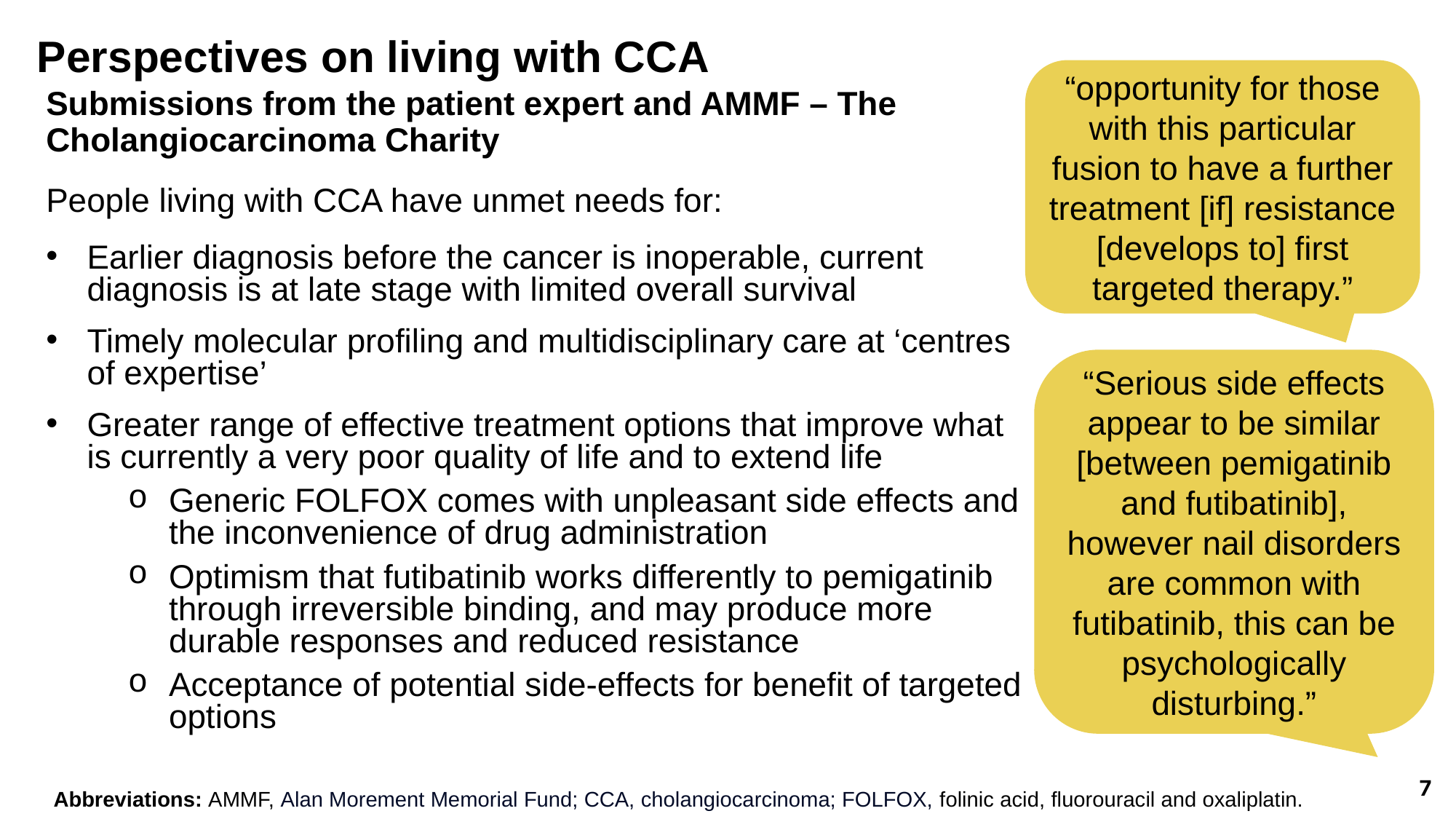

# Perspectives on living with CCA
“opportunity for those with this particular fusion to have a further treatment [if] resistance [develops to] first targeted therapy.”

Submissions from the patient expert and AMMF – The Cholangiocarcinoma Charity
People living with CCA have unmet needs for:
Earlier diagnosis before the cancer is inoperable, current diagnosis is at late stage with limited overall survival
Timely molecular profiling and multidisciplinary care at ‘centres of expertise’
Greater range of effective treatment options that improve what is currently a very poor quality of life and to extend life
Generic FOLFOX comes with unpleasant side effects and the inconvenience of drug administration
Optimism that futibatinib works differently to pemigatinib through irreversible binding, and may produce more durable responses and reduced resistance
Acceptance of potential side-effects for benefit of targeted options

“Serious side effects appear to be similar [between pemigatinib and futibatinib], however nail disorders are common with futibatinib, this can be psychologically disturbing.”
7
Abbreviations: AMMF, Alan Morement Memorial Fund; CCA, cholangiocarcinoma; FOLFOX, folinic acid, fluorouracil and oxaliplatin.